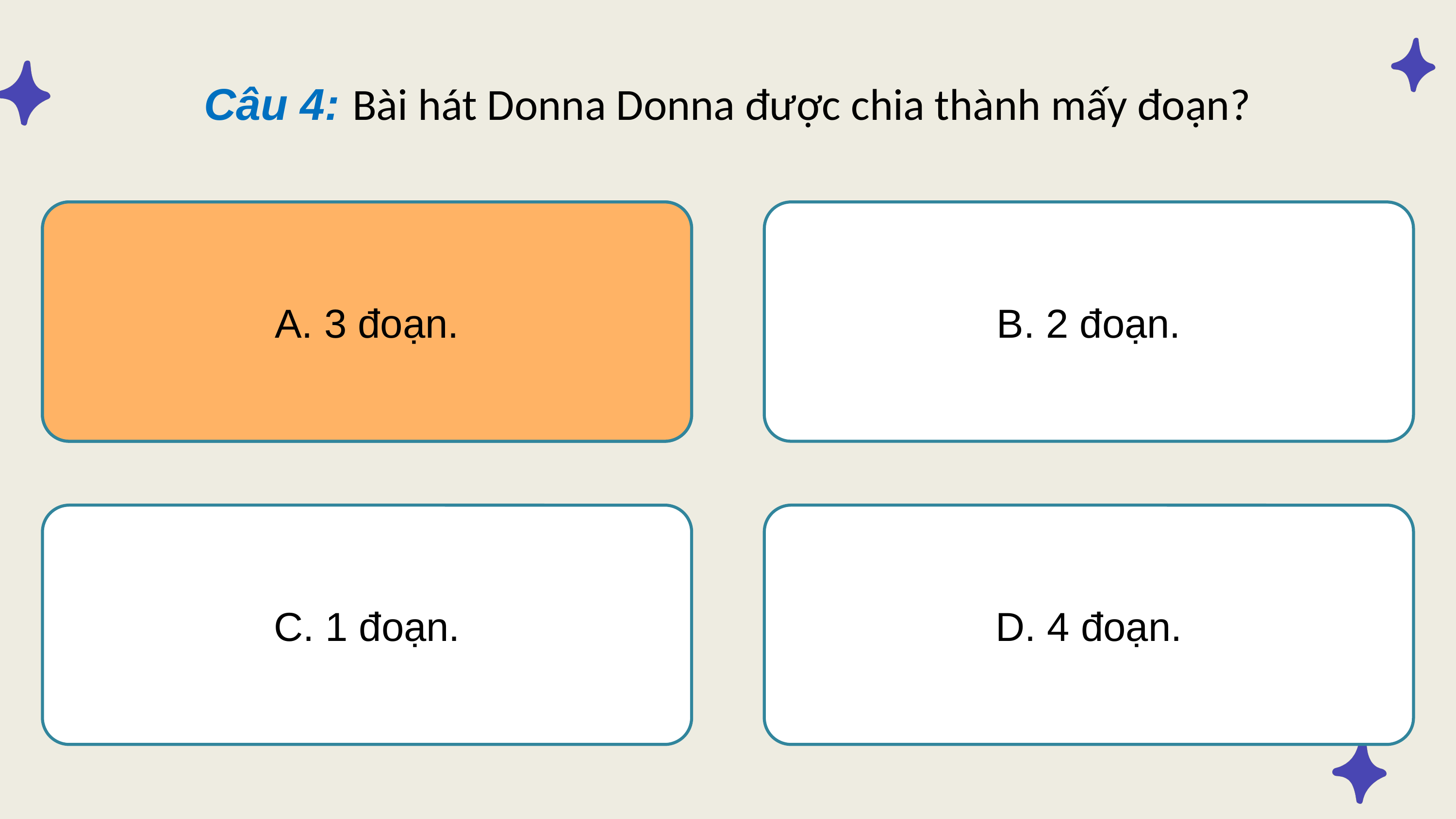

Câu 4: Bài hát Donna Donna được chia thành mấy đoạn?
A. 3 đoạn.
B. 2 đoạn.
A. 3 đoạn.
D. 4 đoạn.
C. 1 đoạn.